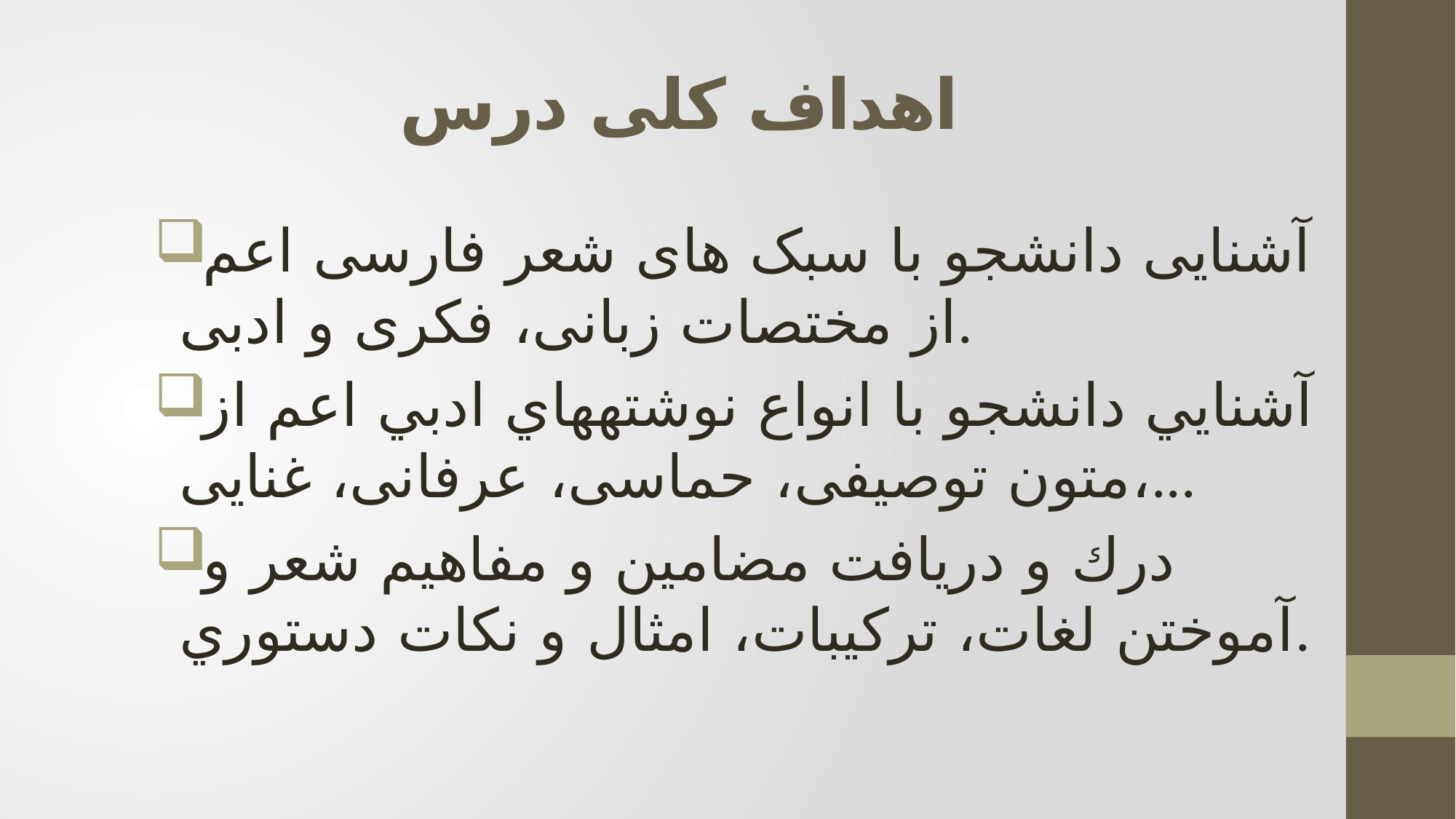

# اهداف کلی درس
آشنایی دانشجو با سبک های شعر فارسی اعم از مختصات زبانی، فکری و ادبی.
آشنايي دانشجو با انواع نوشته­هاي ادبي اعم از متون توصیفی، حماسی، عرفانی، غنایی،...
درك و دريافت مضامين و مفاهيم شعر و آموختن لغات، تركيبات، امثال و نکات دستوري.